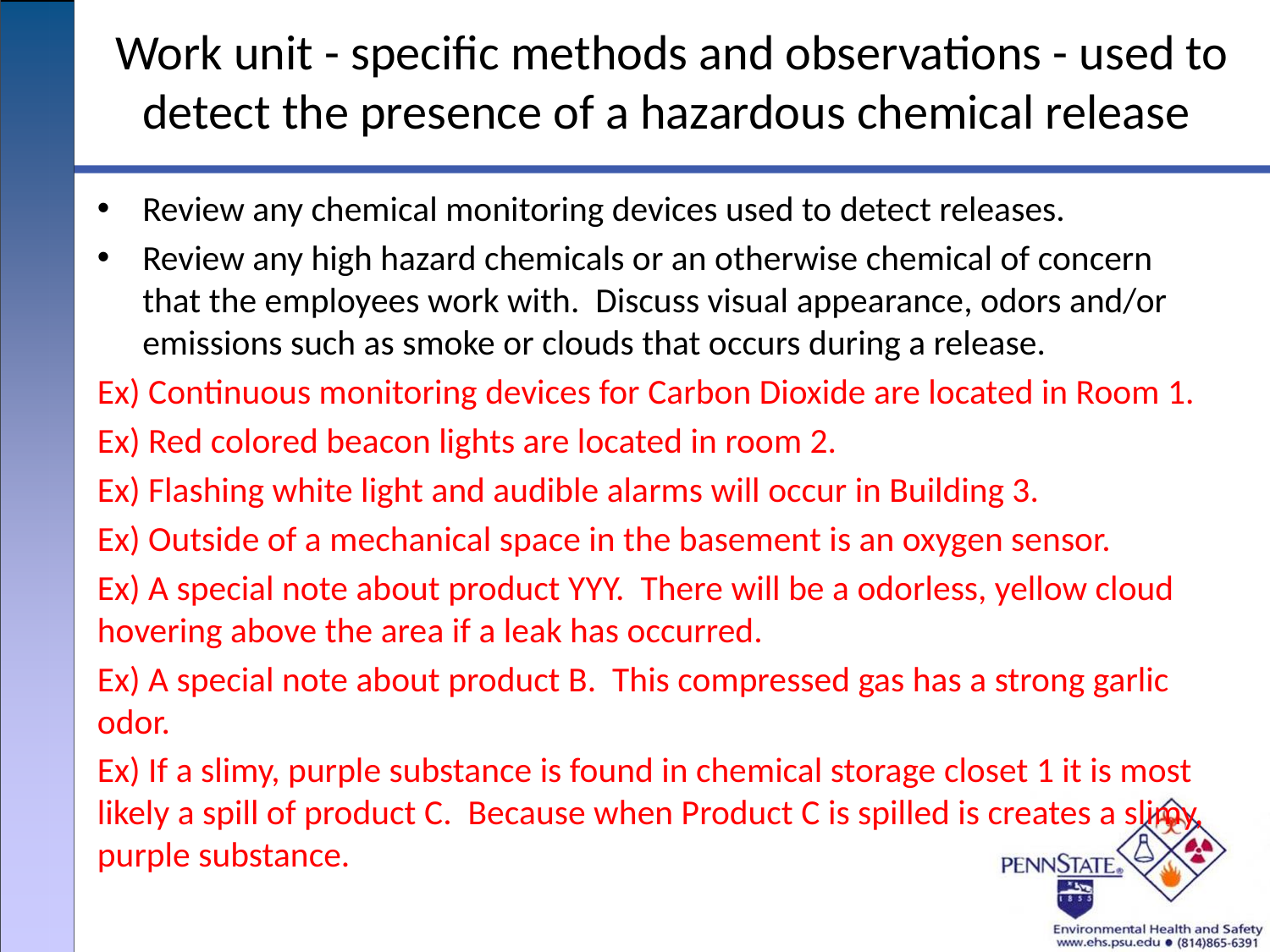

# Work unit - specific methods and observations - used to detect the presence of a hazardous chemical release
Review any chemical monitoring devices used to detect releases.
Review any high hazard chemicals or an otherwise chemical of concern that the employees work with.  Discuss visual appearance, odors and/or emissions such as smoke or clouds that occurs during a release.
Ex) Continuous monitoring devices for Carbon Dioxide are located in Room 1.
Ex) Red colored beacon lights are located in room 2.
Ex) Flashing white light and audible alarms will occur in Building 3.
Ex) Outside of a mechanical space in the basement is an oxygen sensor.
Ex) A special note about product YYY.  There will be a odorless, yellow cloud hovering above the area if a leak has occurred.
Ex) A special note about product B.  This compressed gas has a strong garlic odor.
Ex) If a slimy, purple substance is found in chemical storage closet 1 it is most likely a spill of product C.  Because when Product C is spilled is creates a slimy, purple substance.